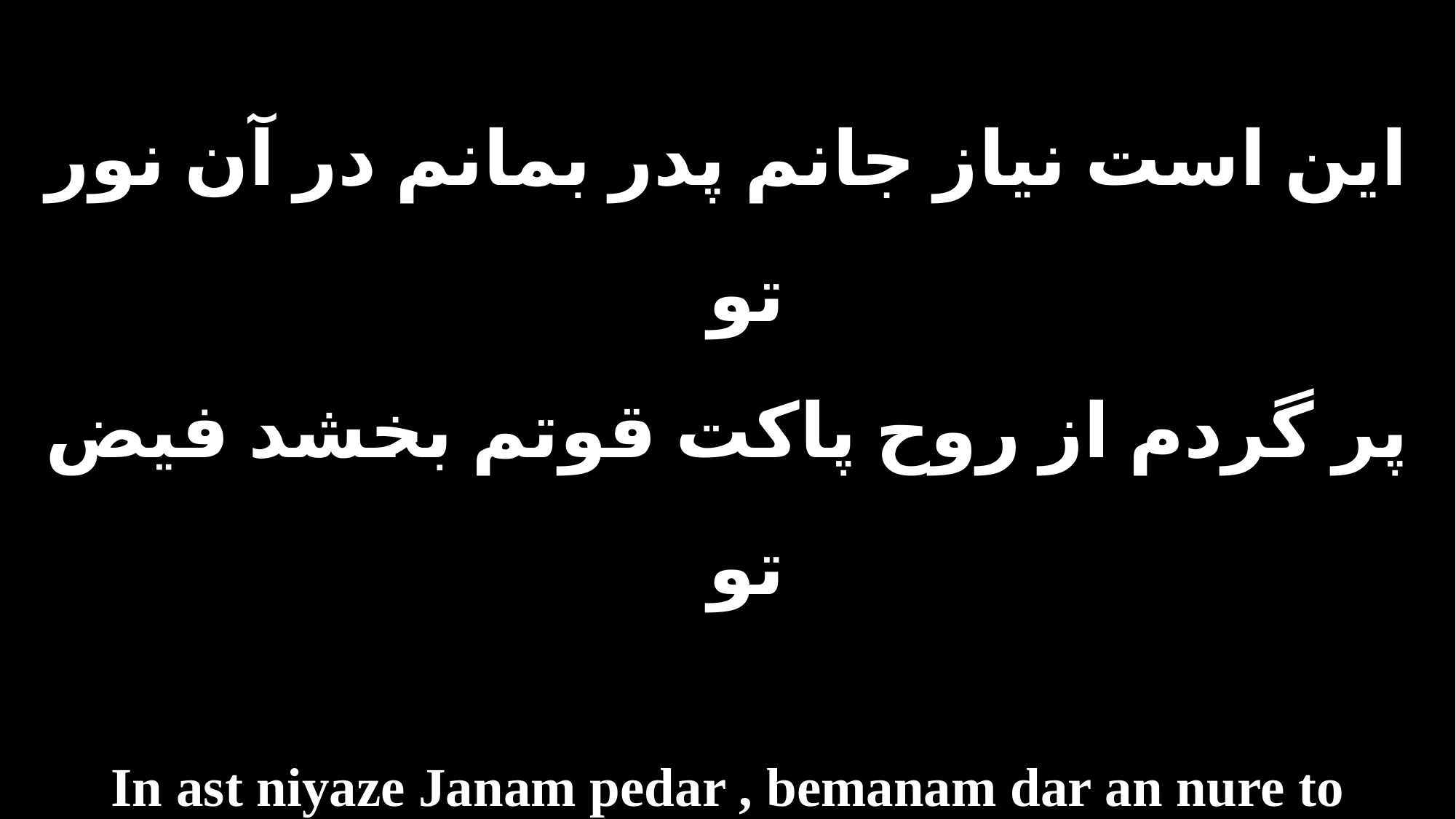

این است نیاز جانم پدر بمانم در آن نور تو
پر گردم از روح پاکت قوتم بخشد فیض تو

In ast niyaze Janam pedar , bemanam dar an nure to
Por gardam az ruhe pakat , ghovatam bakhshad feyze to